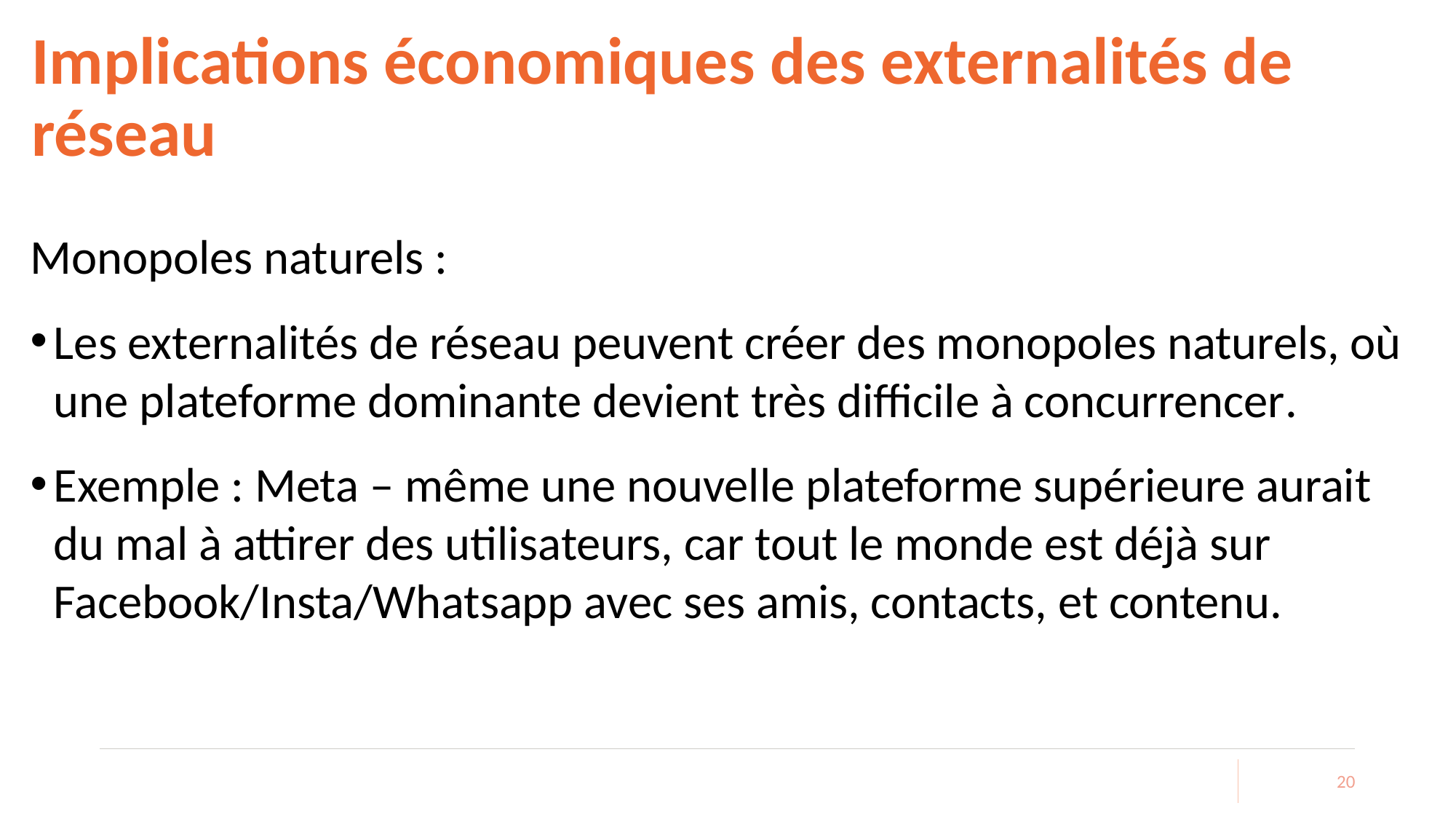

# Implications économiques des externalités de réseau
Monopoles naturels :
Les externalités de réseau peuvent créer des monopoles naturels, où une plateforme dominante devient très difficile à concurrencer.
Exemple : Meta – même une nouvelle plateforme supérieure aurait du mal à attirer des utilisateurs, car tout le monde est déjà sur Facebook/Insta/Whatsapp avec ses amis, contacts, et contenu.
20